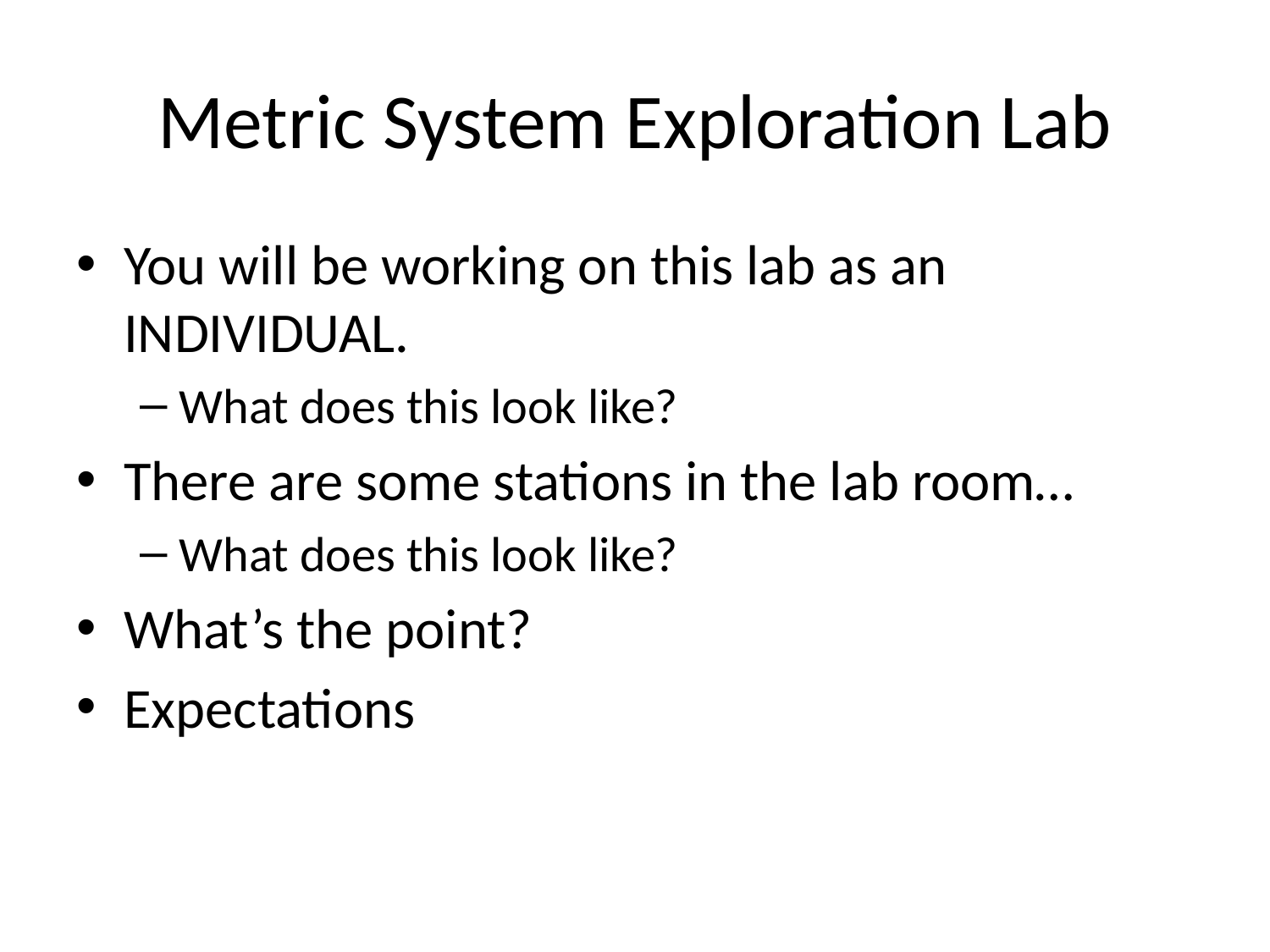

# Metric System Exploration Lab
You will be working on this lab as an INDIVIDUAL.
What does this look like?
There are some stations in the lab room…
What does this look like?
What’s the point?
Expectations